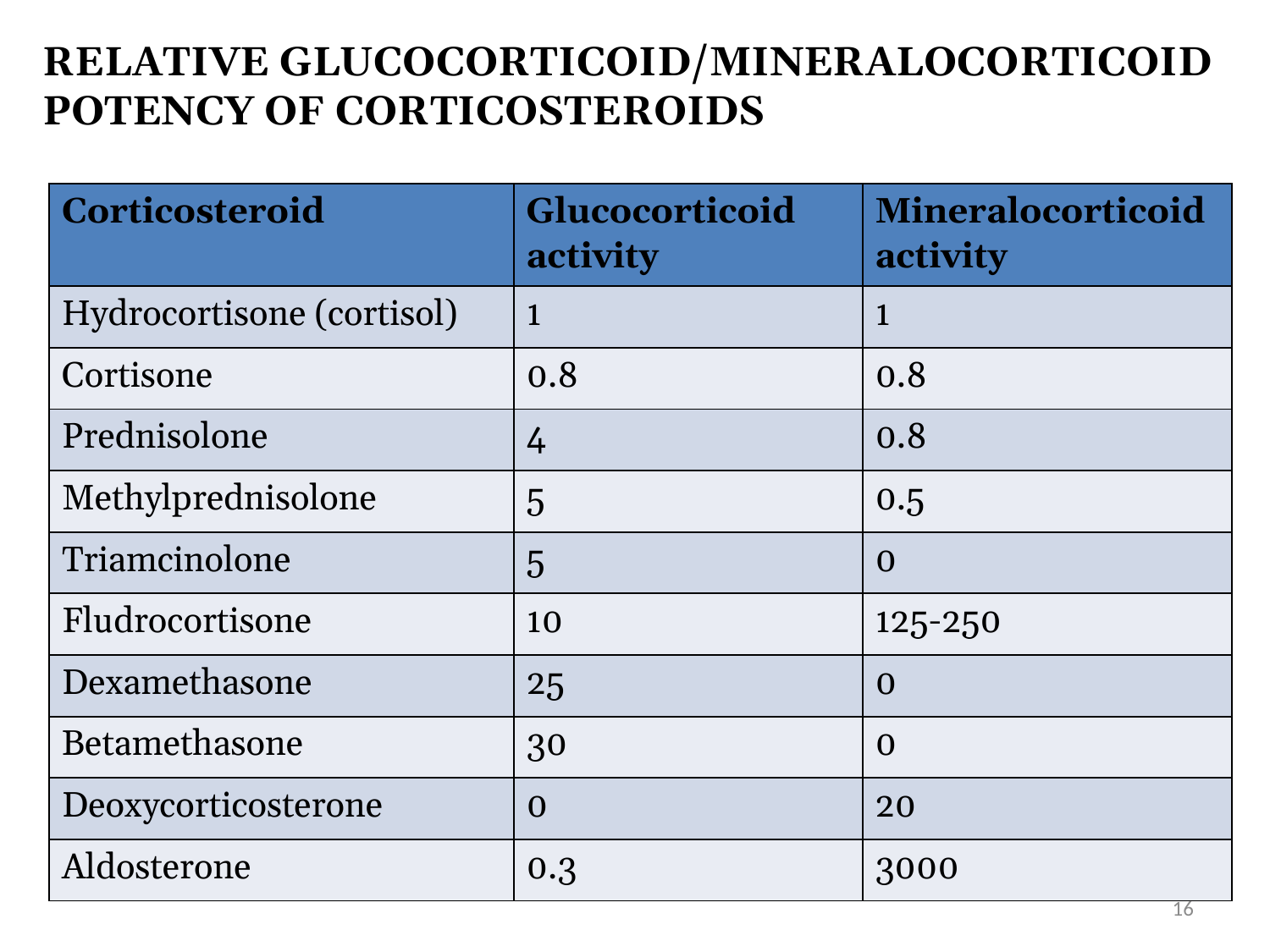

# Relative glucocorticoid/mineralocorticoid potency of corticosteroids
| Corticosteroid | Glucocorticoid activity | Mineralocorticoid activity |
| --- | --- | --- |
| Hydrocortisone (cortisol) | 1 | 1 |
| Cortisone | 0.8 | 0.8 |
| Prednisolone | 4 | 0.8 |
| Methylprednisolone | 5 | 0.5 |
| Triamcinolone | 5 | 0 |
| Fludrocortisone | 10 | 125-250 |
| Dexamethasone | 25 | 0 |
| Betamethasone | 30 | 0 |
| Deoxycorticosterone | 0 | 20 |
| Aldosterone | 0.3 | 3000 |
16